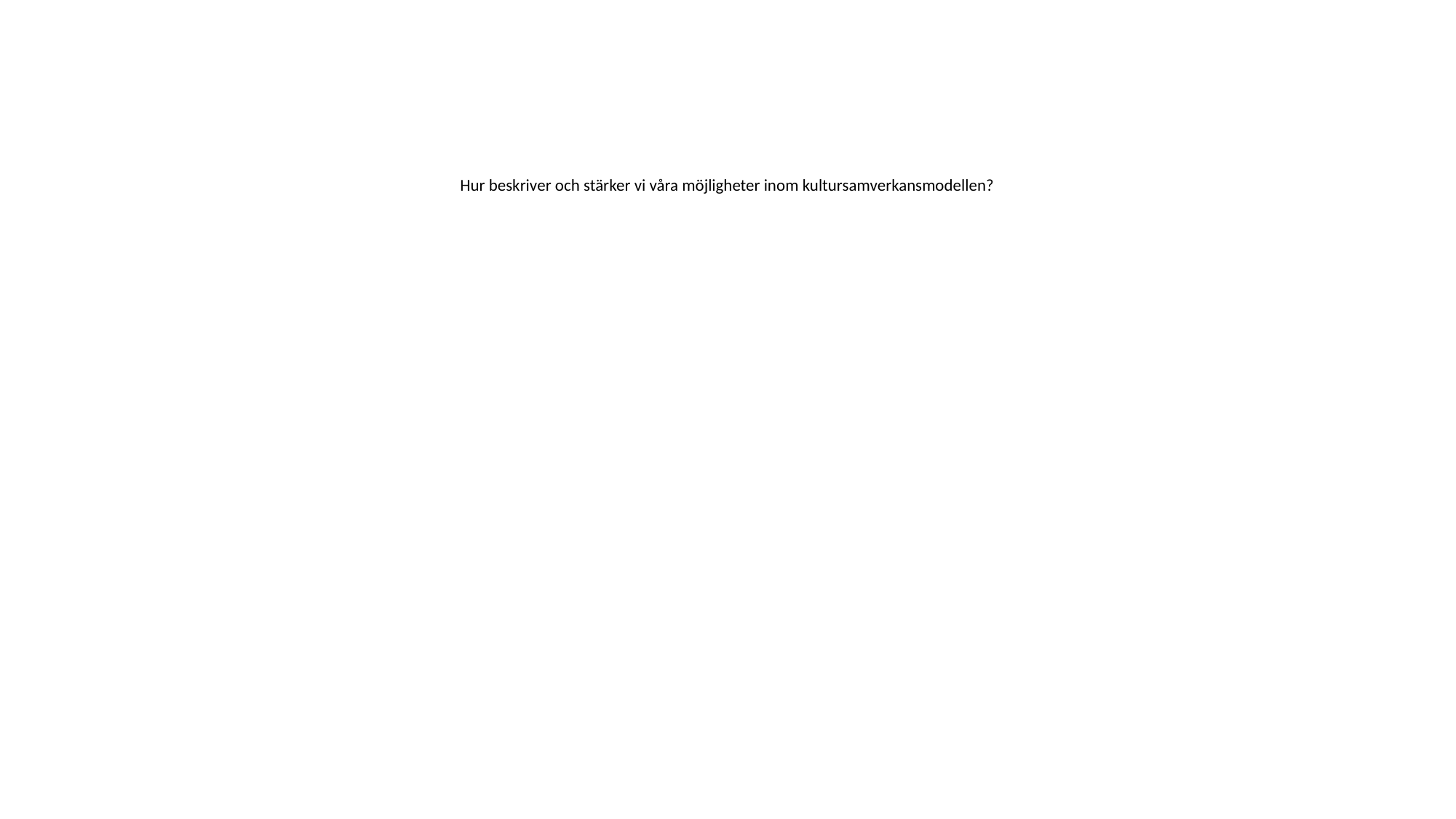

# Hur beskriver och stärker vi våra möjligheter inom kultursamverkansmodellen?